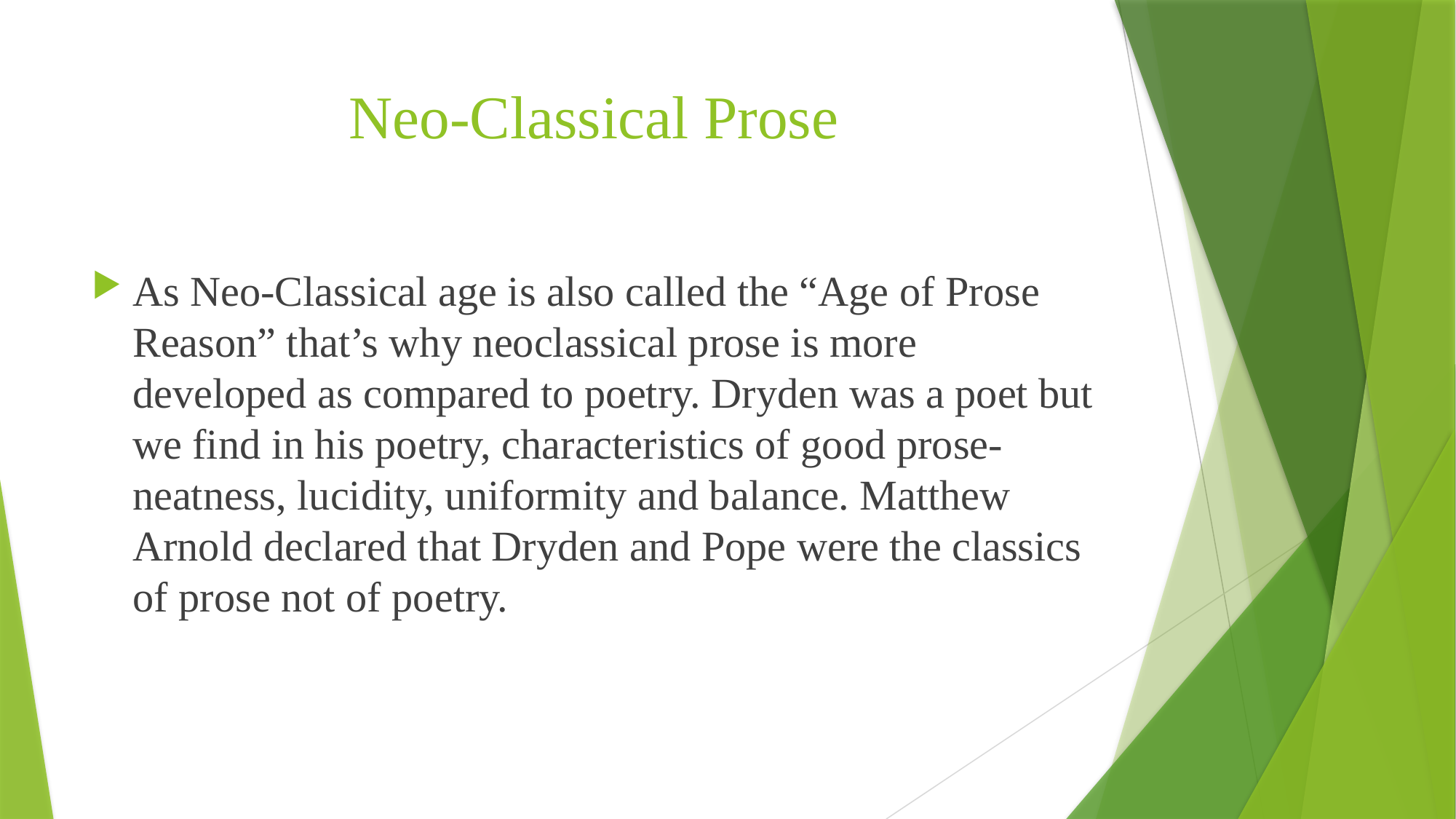

# Neo-Classical Prose
As Neo-Classical age is also called the “Age of Prose Reason” that’s why neoclassical prose is more developed as compared to poetry. Dryden was a poet but we find in his poetry, characteristics of good prose-neatness, lucidity, uniformity and balance. Matthew Arnold declared that Dryden and Pope were the classics of prose not of poetry.